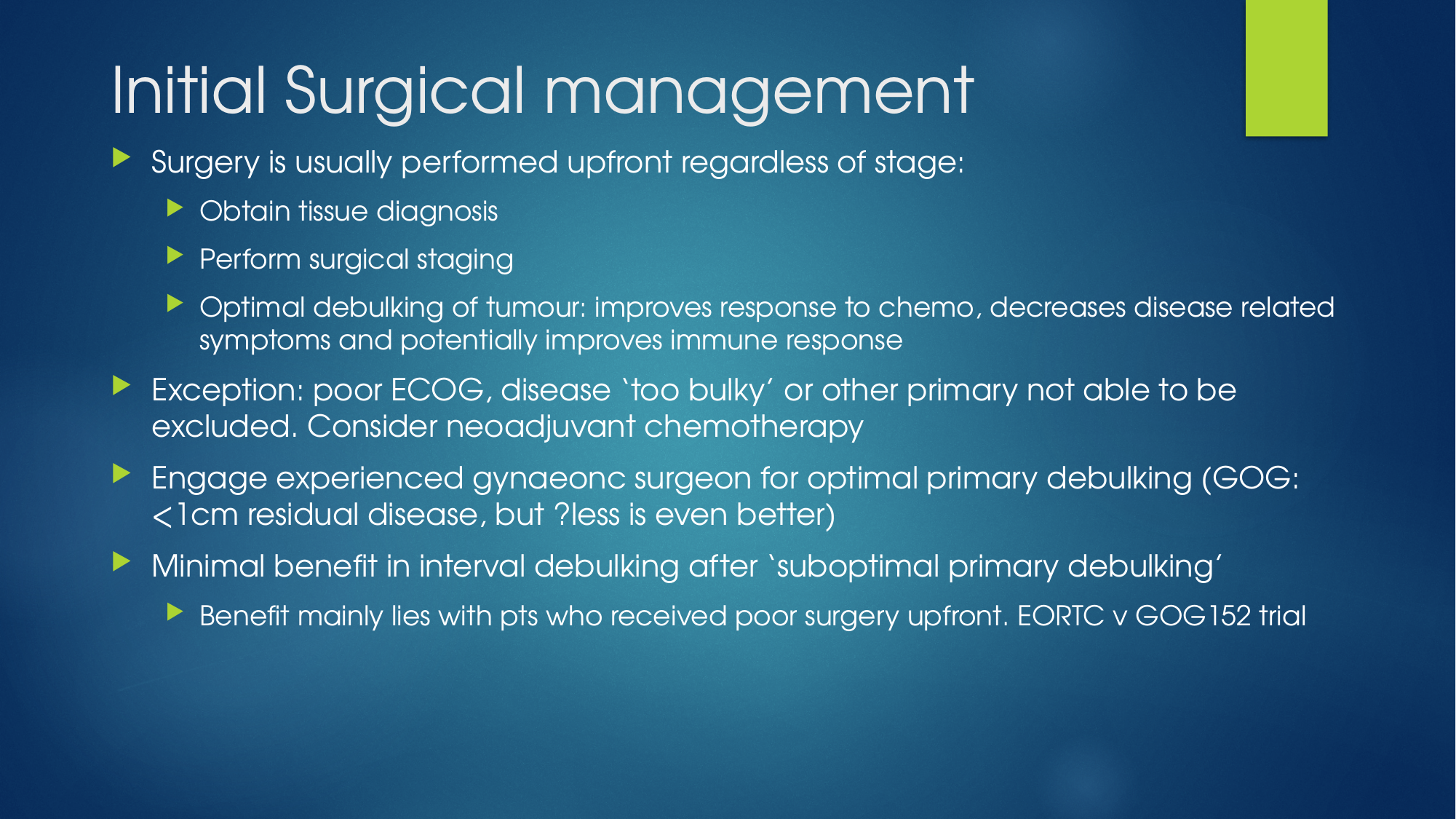

# Initial Surgical management
Surgery is usually performed upfront regardless of stage:
Obtain tissue diagnosis
Perform surgical staging
Optimal debulking of tumour: improves response to chemo, decreases disease related symptoms and potentially improves immune response
Exception: poor ECOG, disease ‘too bulky’ or other primary not able to be excluded. Consider neoadjuvant chemotherapy
Engage experienced gynaeonc surgeon for optimal primary debulking (GOG: <1cm residual disease, but ?less is even better)
Minimal benefit in interval debulking after ‘suboptimal primary debulking’
Benefit mainly lies with pts who received poor surgery upfront. EORTC v GOG152 trial